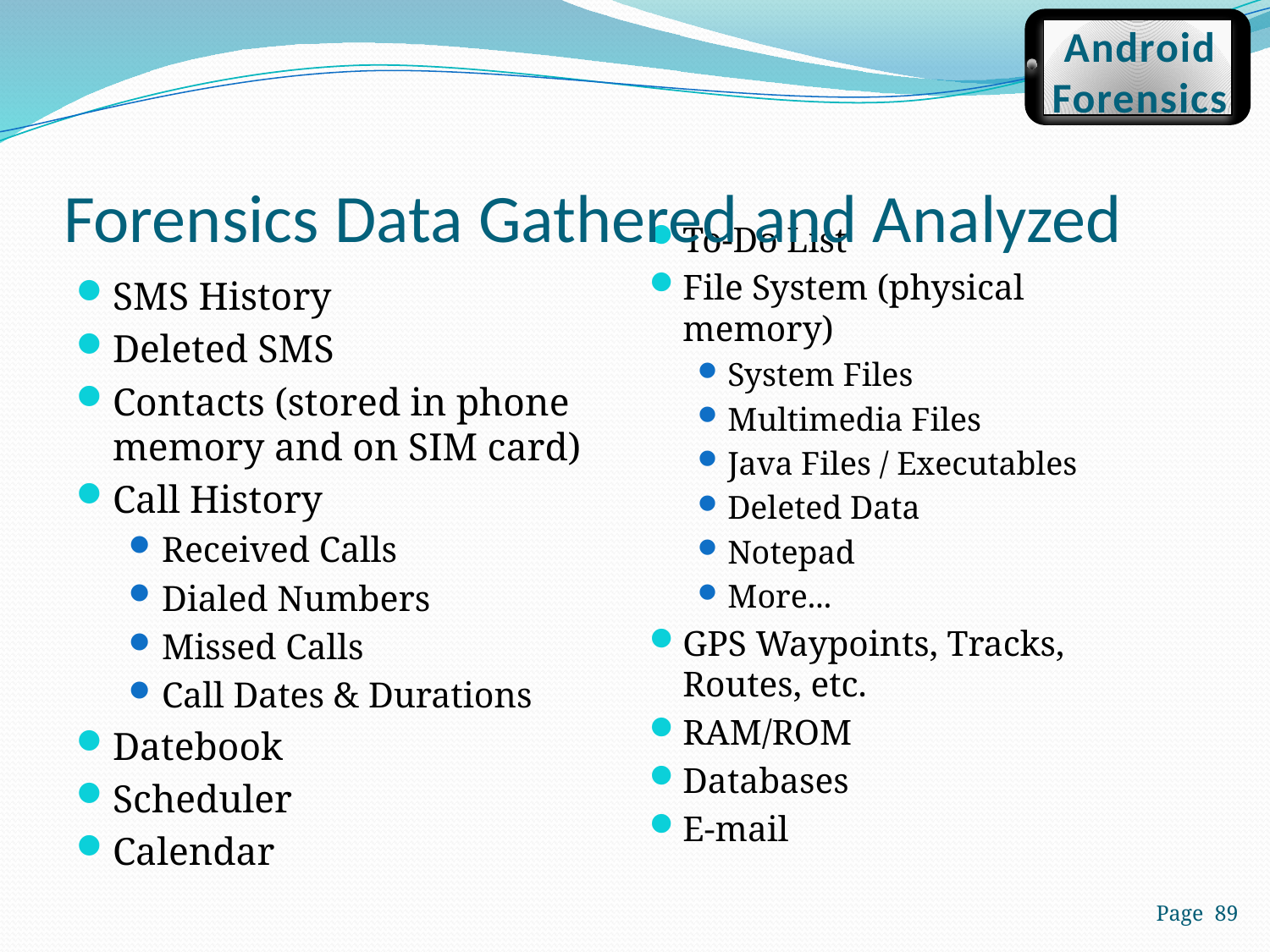

Android
Forensics

# Forensics Data Gathered and Analyzed
To-Do List
File System (physical memory)
System Files
Multimedia Files
Java Files / Executables
Deleted Data
Notepad
More...
GPS Waypoints, Tracks, Routes, etc.
RAM/ROM
Databases
E-mail

SMS History
Deleted SMS
Contacts (stored in phone memory and on SIM card)
Call History
Received Calls
Dialed Numbers
Missed Calls
Call Dates & Durations
Datebook
Scheduler
Calendar
Page  89